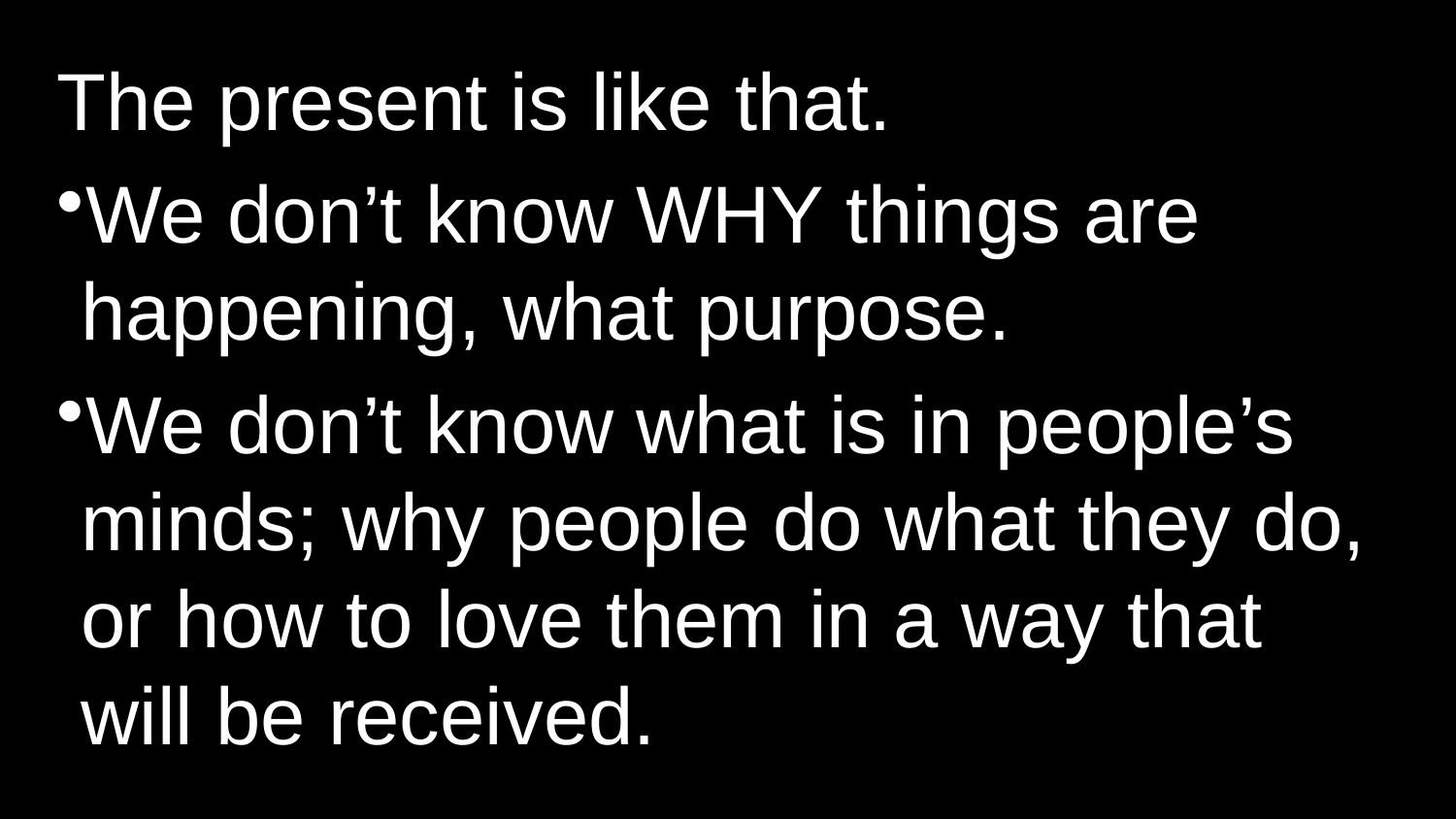

The present is like that.
We don’t know WHY things are happening, what purpose.
We don’t know what is in people’s minds; why people do what they do, or how to love them in a way that will be received.